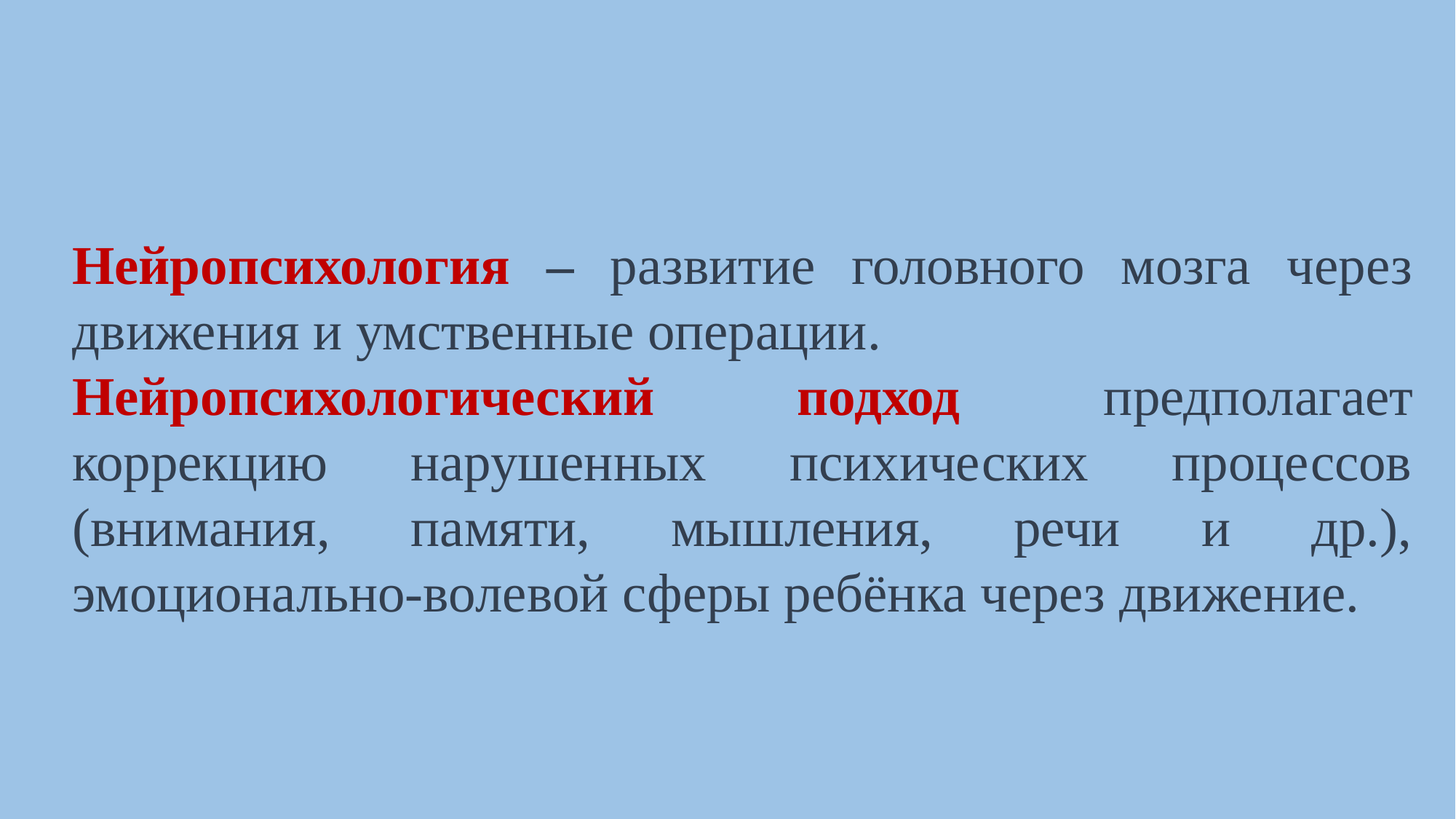

Нейропсихология – развитие головного мозга через движения и умственные операции.
Нейропсихологический подход предполагает коррекцию нарушенных психических процессов (внимания, памяти, мышления, речи и др.), эмоционально-волевой сферы ребёнка через движение.